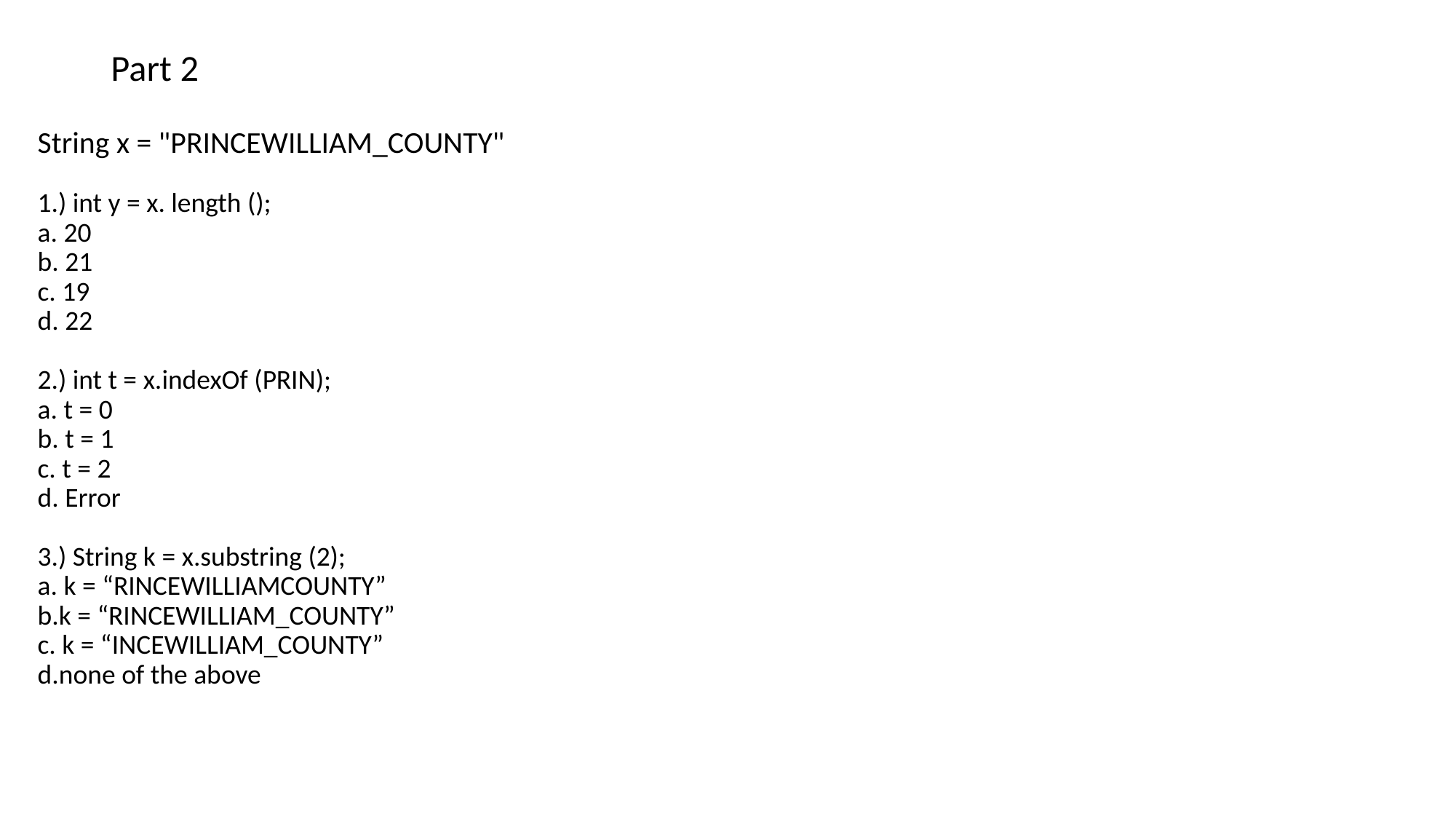

# Part 2
String x = "PRINCEWILLIAM_COUNTY"
1.) int y = x. length ();
a. 20
b. 21
c. 19
d. 22
2.) int t = x.indexOf (PRIN);
a. t = 0
b. t = 1
c. t = 2
d. Error
3.) String k = x.substring (2);
a. k = “RINCEWILLIAMCOUNTY”
b.k = “RINCEWILLIAM_COUNTY”
c. k = “INCEWILLIAM_COUNTY”
d.none of the above